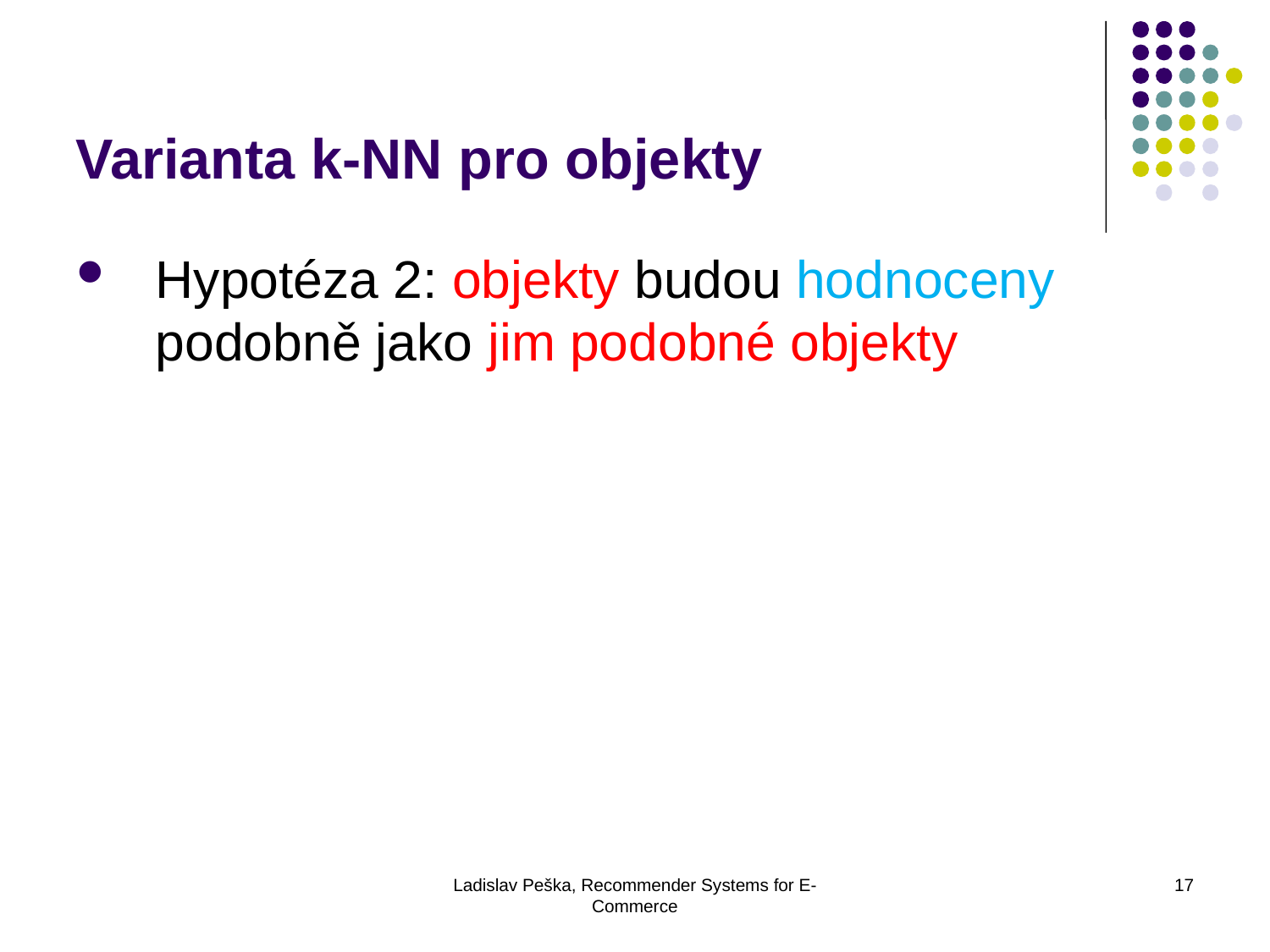

Varianta k-NN pro objekty
Hypotéza 2: objekty budou hodnoceny podobně jako jim podobné objekty

Ladislav Peška, Recommender Systems for E-Commerce
17